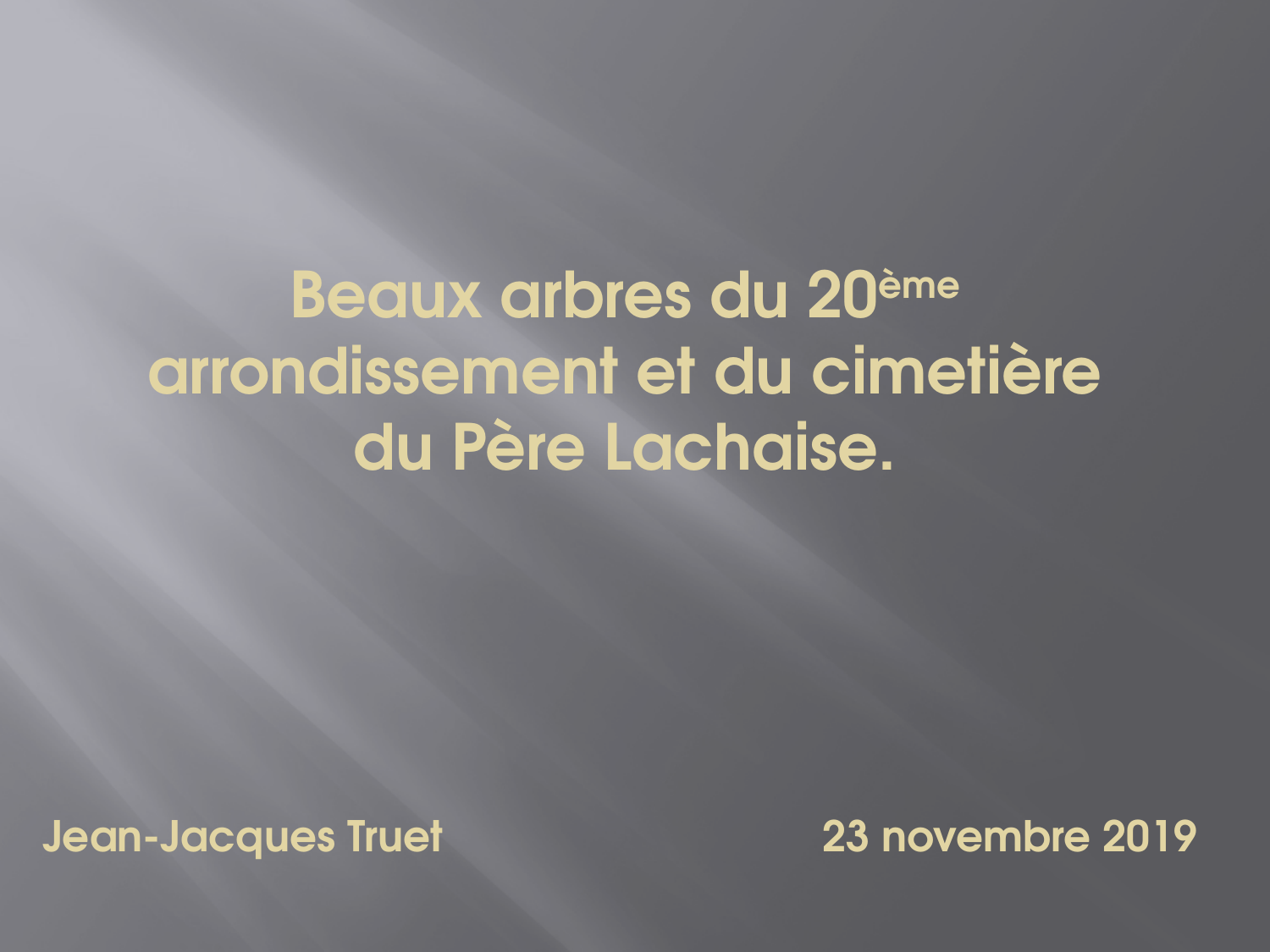

Beaux arbres du 20ème arrondissement et du cimetière du Père Lachaise.
Jean-Jacques Truet 	                       23 novembre 2019